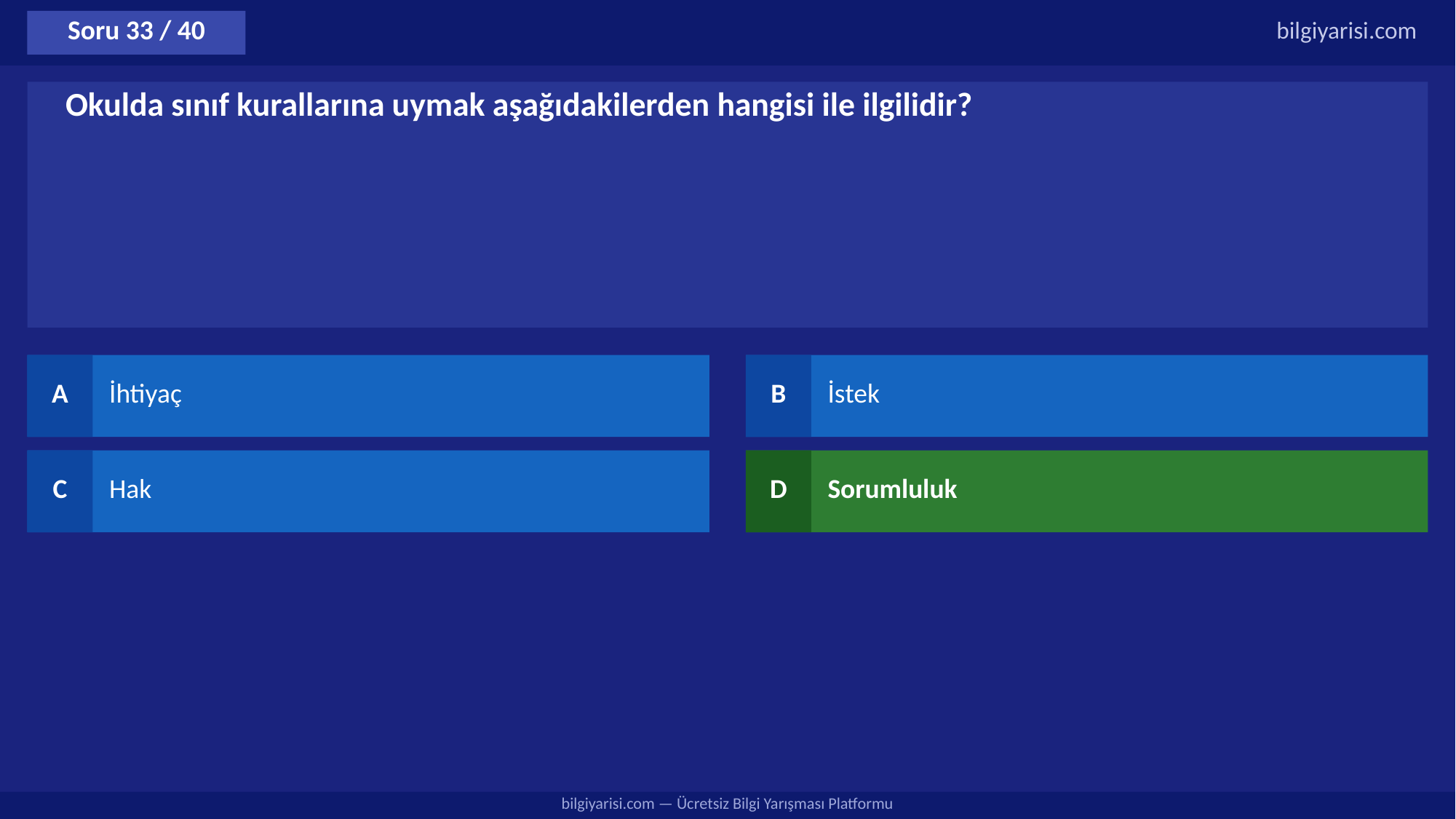

Soru 33 / 40
bilgiyarisi.com

Okulda sınıf kurallarına uymak aşağıdakilerden hangisi ile ilgilidir?

A
İhtiyaç

B
İstek

C
Hak

D
Sorumluluk
bilgiyarisi.com — Ücretsiz Bilgi Yarışması Platformu